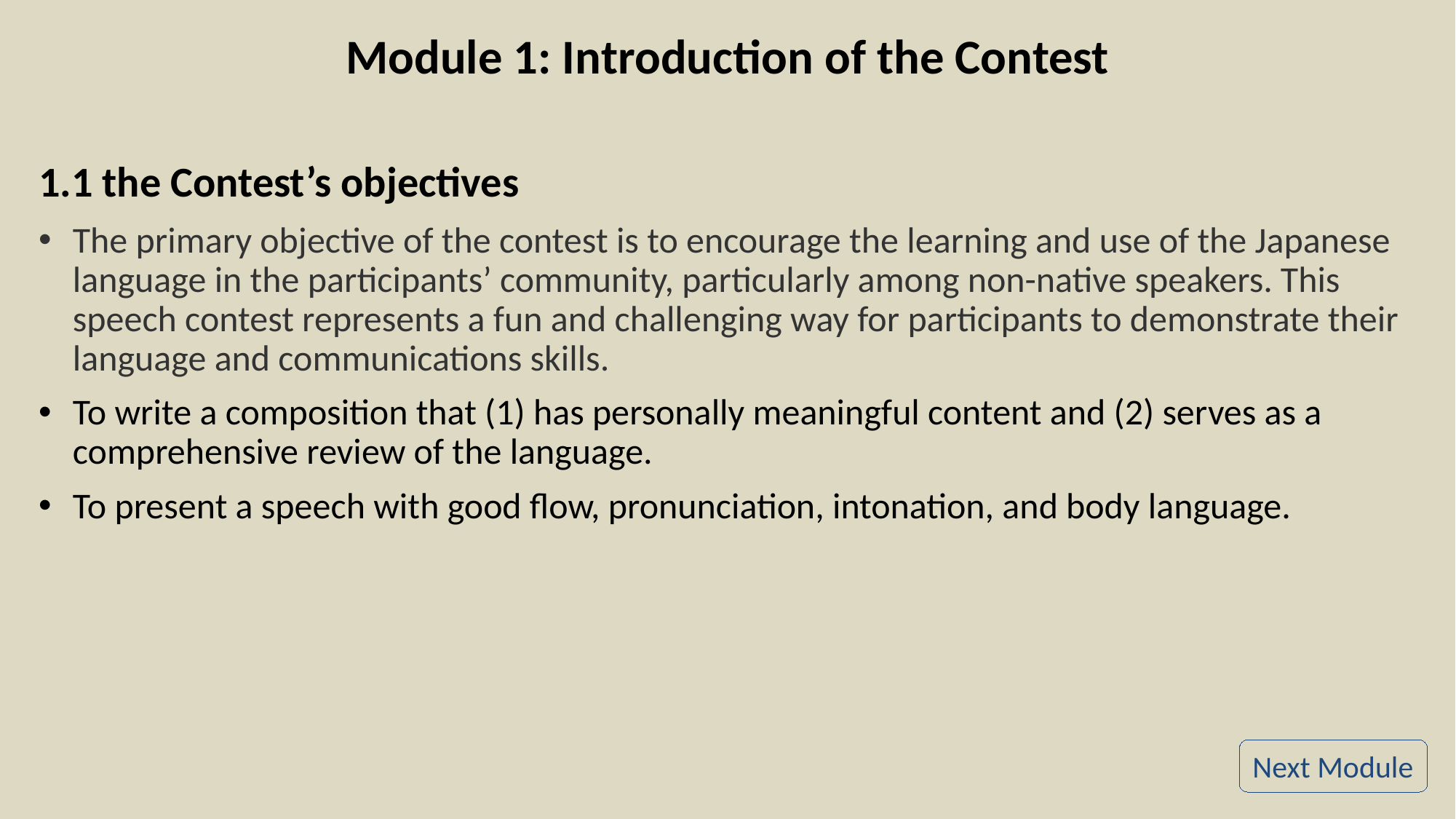

Module 1: Introduction of the Contest

1.1 the Contest’s objectives
The primary objective of the contest is to encourage the learning and use of the Japanese language in the participants’ community, particularly among non-native speakers. This speech contest represents a fun and challenging way for participants to demonstrate their language and communications skills.
To write a composition that (1) has personally meaningful content and (2) serves as a comprehensive review of the language.
To present a speech with good flow, pronunciation, intonation, and body language.
Next Module